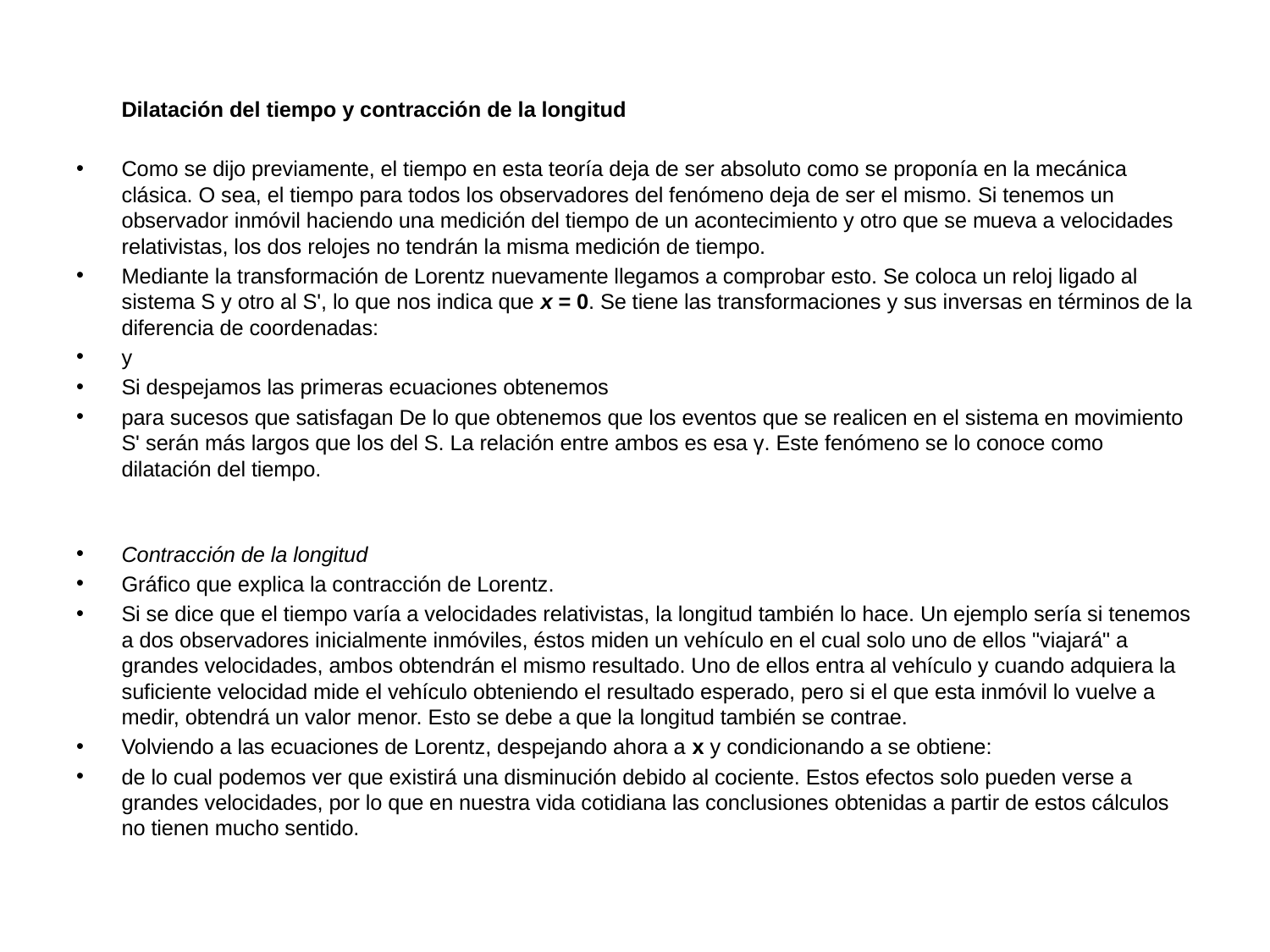

Dilatación del tiempo y contracción de la longitud

Como se dijo previamente, el tiempo en esta teoría deja de ser absoluto como se proponía en la mecánica clásica. O sea, el tiempo para todos los observadores del fenómeno deja de ser el mismo. Si tenemos un observador inmóvil haciendo una medición del tiempo de un acontecimiento y otro que se mueva a velocidades relativistas, los dos relojes no tendrán la misma medición de tiempo.
Mediante la transformación de Lorentz nuevamente llegamos a comprobar esto. Se coloca un reloj ligado al sistema S y otro al S', lo que nos indica que x = 0. Se tiene las transformaciones y sus inversas en términos de la diferencia de coordenadas:
y
Si despejamos las primeras ecuaciones obtenemos
para sucesos que satisfagan De lo que obtenemos que los eventos que se realicen en el sistema en movimiento S' serán más largos que los del S. La relación entre ambos es esa γ. Este fenómeno se lo conoce como dilatación del tiempo.

Contracción de la longitud
Gráfico que explica la contracción de Lorentz.
Si se dice que el tiempo varía a velocidades relativistas, la longitud también lo hace. Un ejemplo sería si tenemos a dos observadores inicialmente inmóviles, éstos miden un vehículo en el cual solo uno de ellos "viajará" a grandes velocidades, ambos obtendrán el mismo resultado. Uno de ellos entra al vehículo y cuando adquiera la suficiente velocidad mide el vehículo obteniendo el resultado esperado, pero si el que esta inmóvil lo vuelve a medir, obtendrá un valor menor. Esto se debe a que la longitud también se contrae.
Volviendo a las ecuaciones de Lorentz, despejando ahora a x y condicionando a se obtiene:
de lo cual podemos ver que existirá una disminución debido al cociente. Estos efectos solo pueden verse a grandes velocidades, por lo que en nuestra vida cotidiana las conclusiones obtenidas a partir de estos cálculos no tienen mucho sentido.